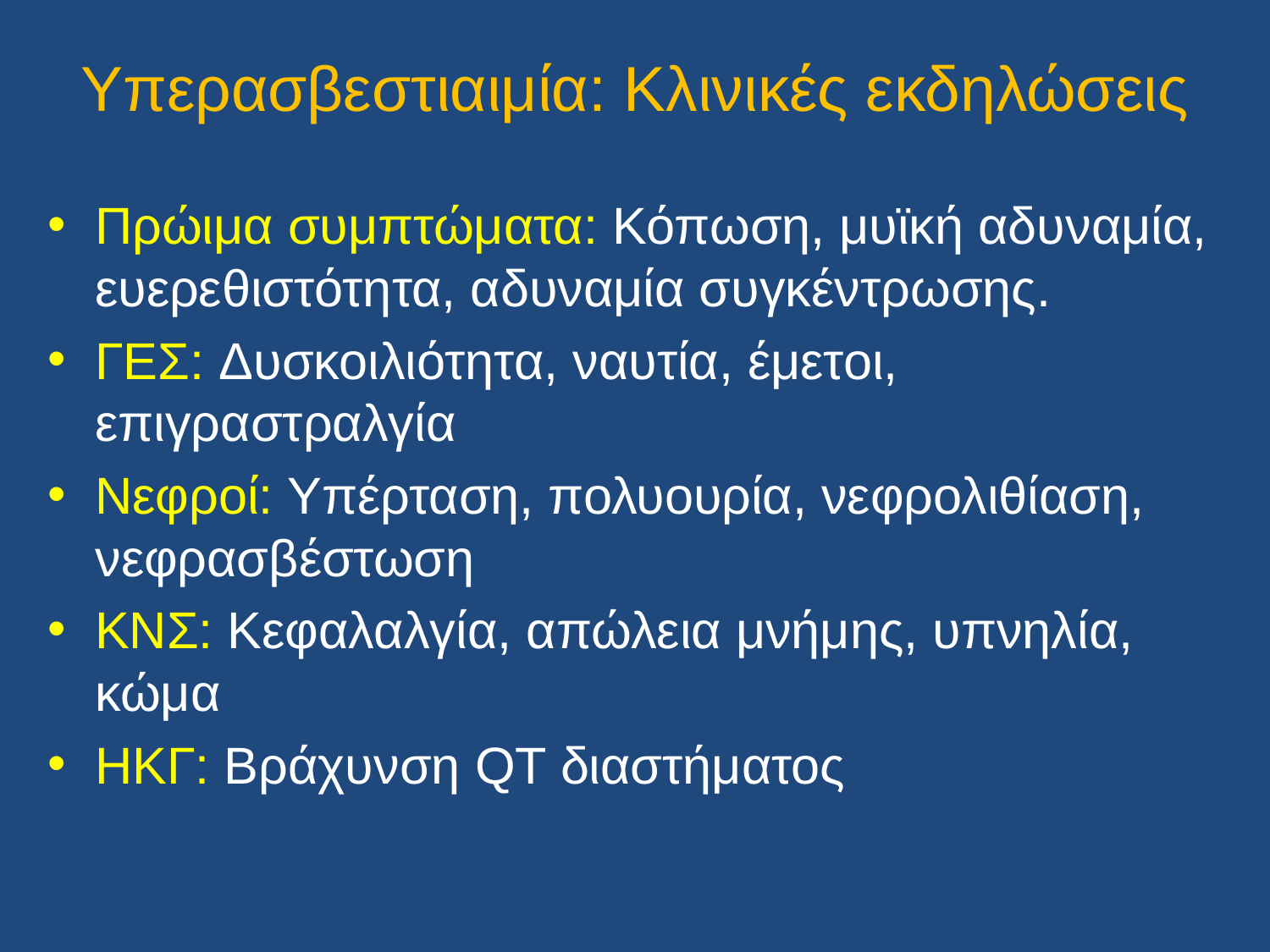

# Υπερασβεστιαιμία: Κλινικές εκδηλώσεις
Πρώιμα συμπτώματα: Κόπωση, μυϊκή αδυναμία, ευερεθιστότητα, αδυναμία συγκέντρωσης.
ΓΕΣ: Δυσκοιλιότητα, ναυτία, έμετοι, επιγραστραλγία
Νεφροί: Υπέρταση, πολυουρία, νεφρολιθίαση, νεφρασβέστωση
ΚΝΣ: Κεφαλαλγία, απώλεια μνήμης, υπνηλία, κώμα
ΗΚΓ: Βράχυνση QT διαστήματος